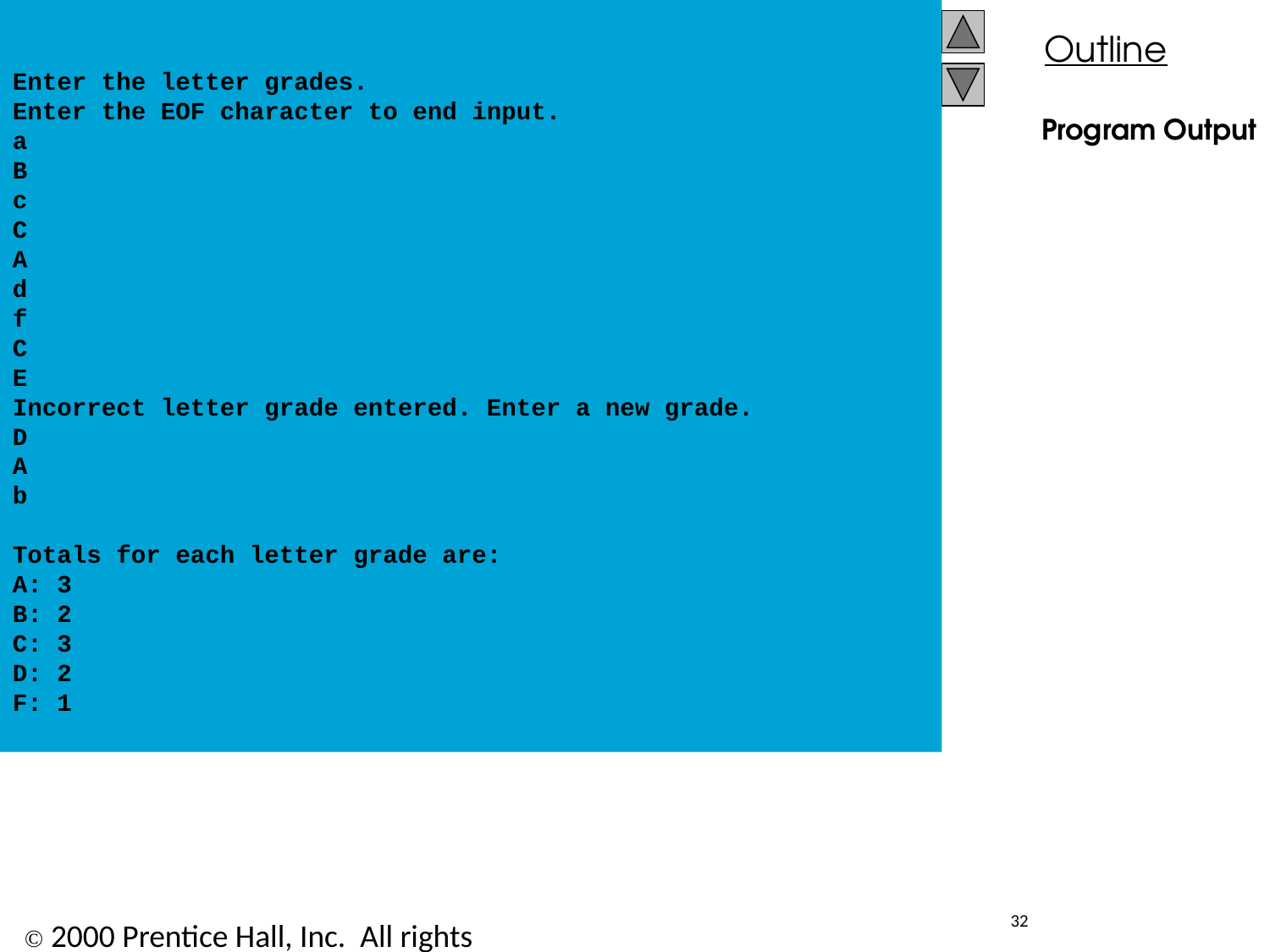

Enter the letter grades.
Enter the EOF character to end input.
a
B
c
C
A
d
f
C
E
Incorrect letter grade entered. Enter a new grade.
D
A
b

Totals for each letter grade are:
A: 3
B: 2
C: 3
D: 2
F: 1

Program Output
32